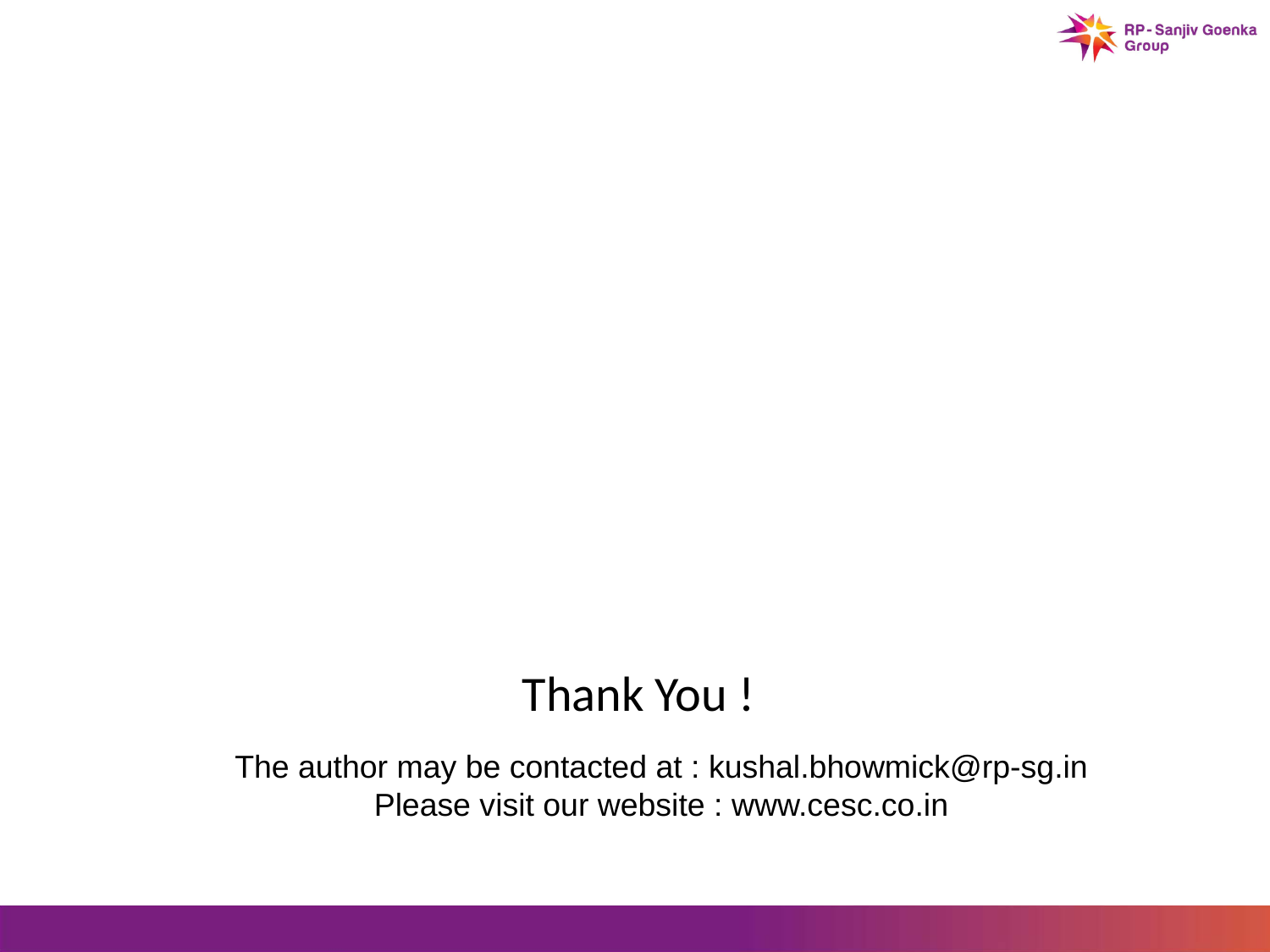

Thank You !
The author may be contacted at : kushal.bhowmick@rp-sg.in
Please visit our website : www.cesc.co.in